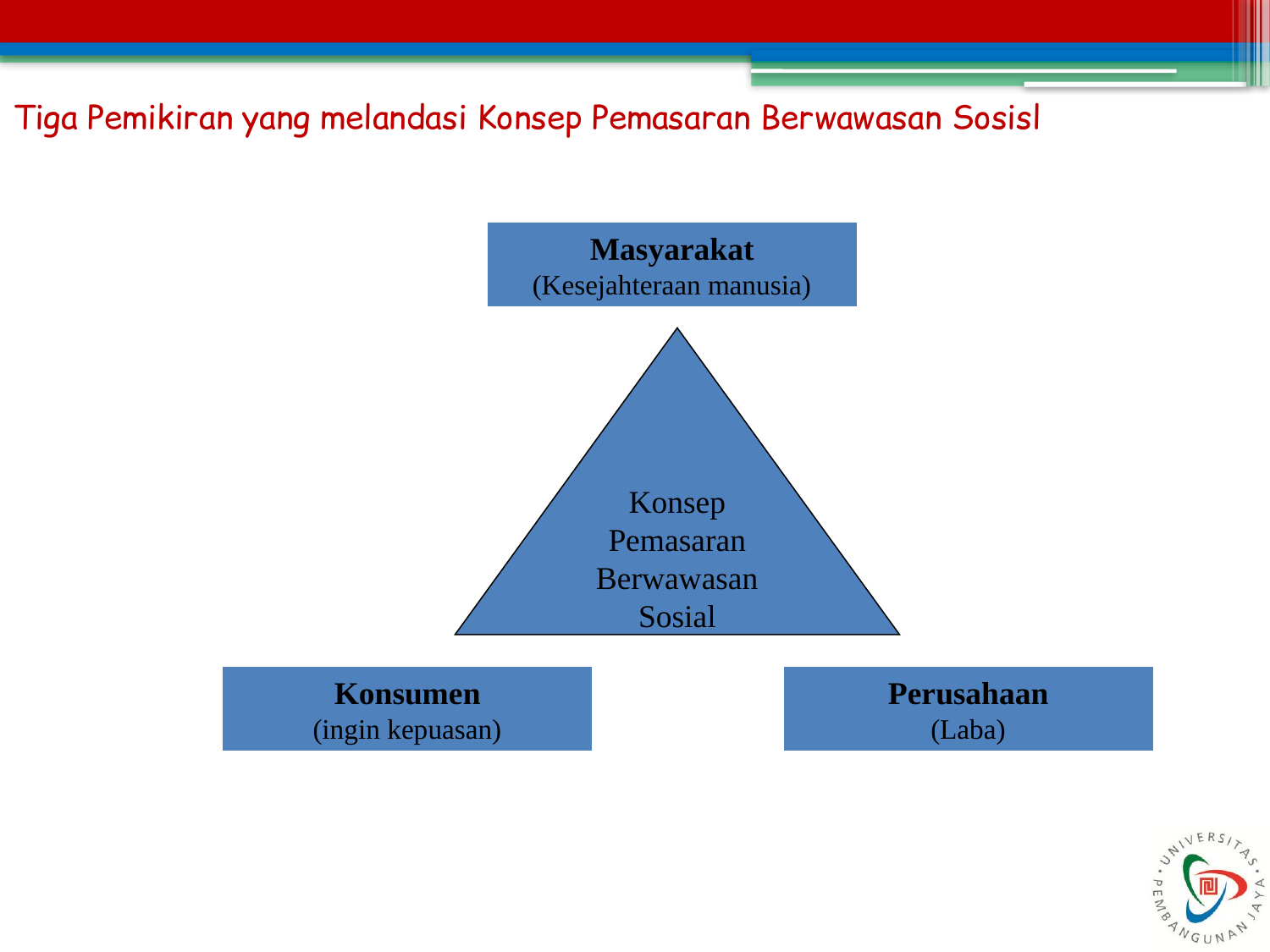

Tiga Pemikiran yang melandasi Konsep Pemasaran Berwawasan Sosisl
Masyarakat
(Kesejahteraan manusia)
Konsep
Pemasaran
Berwawasan
Sosial
Konsumen
(ingin kepuasan)
Perusahaan
(Laba)